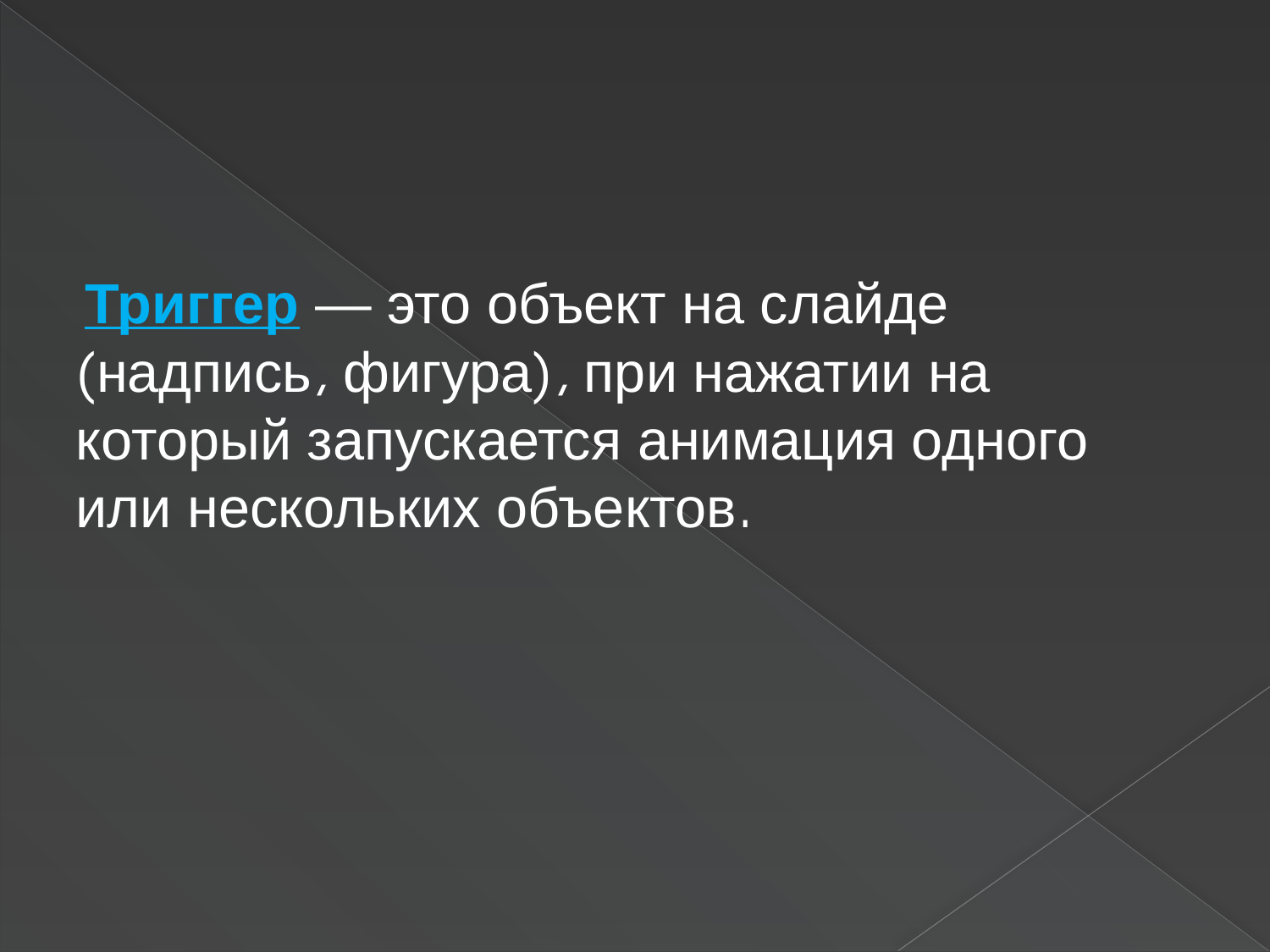

Триггер — это объект на слайде (надпись, фигура), при нажатии на который запускается анимация одного или нескольких объектов.